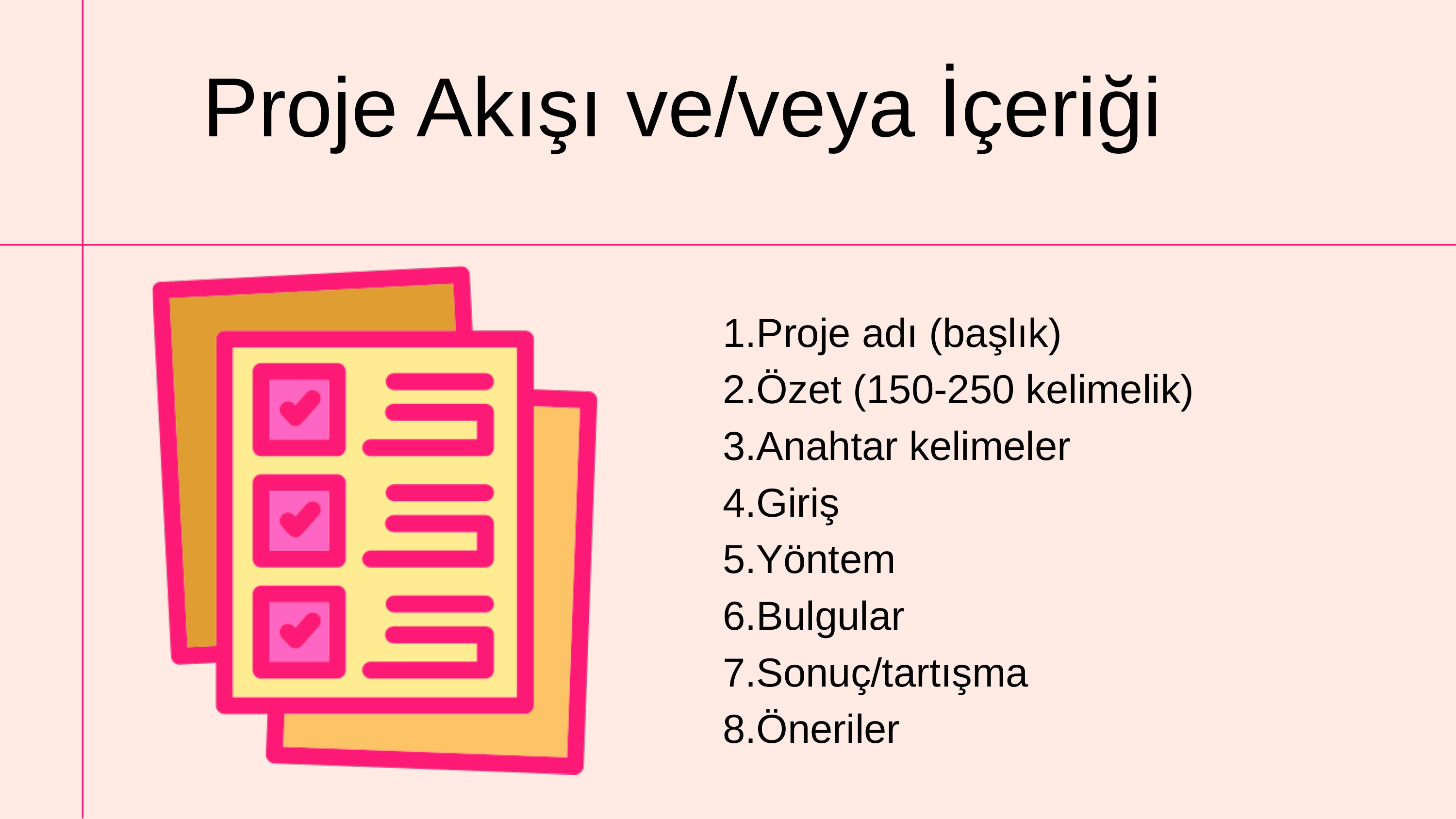

Proje Akışı ve/veya İçeriği

1.Proje adı (başlık)
2.Özet (150-250 kelimelik)
3.Anahtar kelimeler
4.Giriş
5.Yöntem
6.Bulgular
7.Sonuç/tartışma
8.Öneriler